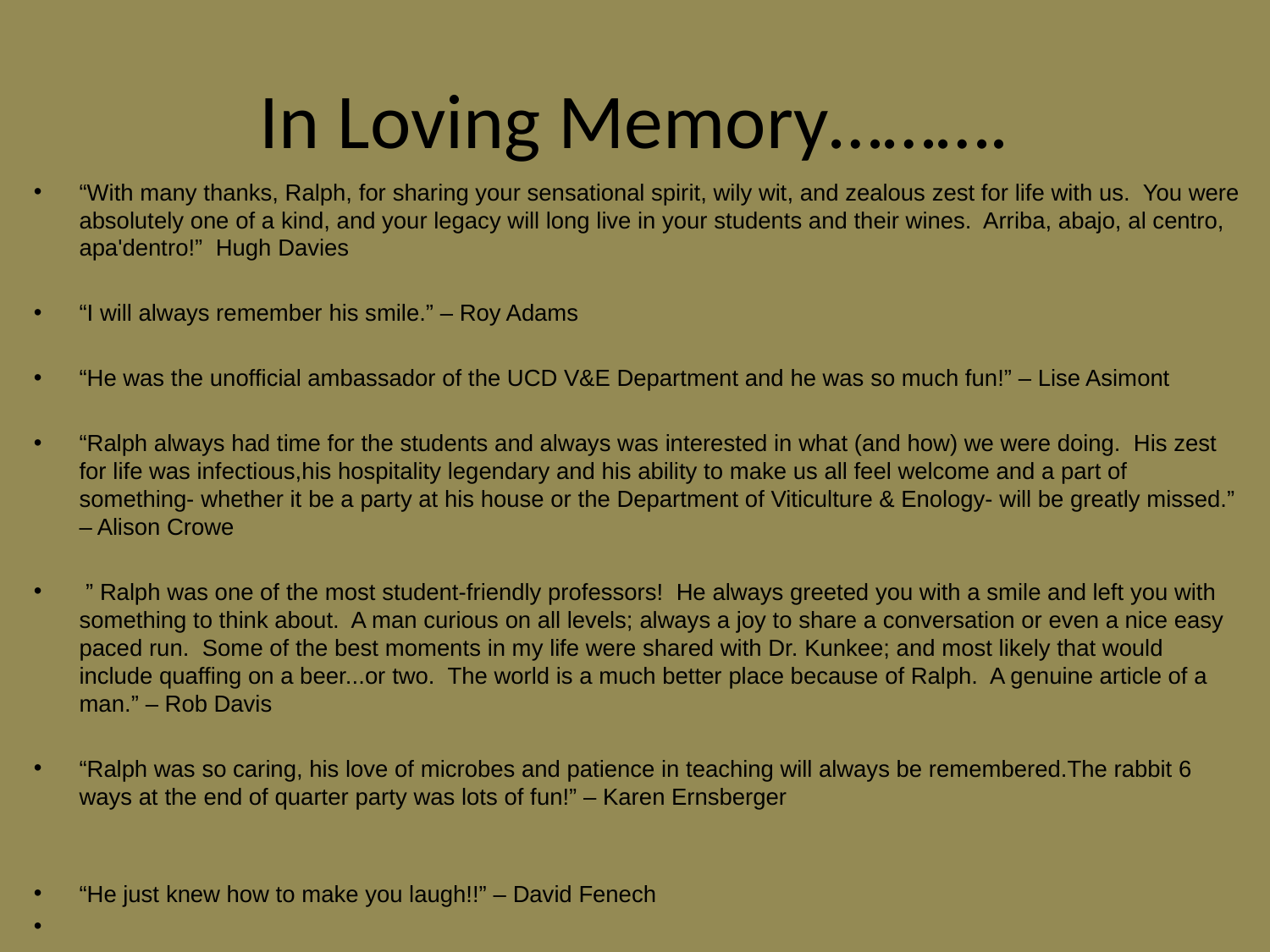

# In Loving Memory……….
“With many thanks, Ralph, for sharing your sensational spirit, wily wit, and zealous zest for life with us.  You were absolutely one of a kind, and your legacy will long live in your students and their wines.  Arriba, abajo, al centro, apa'dentro!”  Hugh Davies

“I will always remember his smile.” – Roy Adams

“He was the unofficial ambassador of the UCD V&E Department and he was so much fun!” – Lise Asimont

“Ralph always had time for the students and always was interested in what (and how) we were doing.  His zest for life was infectious,his hospitality legendary and his ability to make us all feel welcome and a part of something- whether it be a party at his house or the Department of Viticulture & Enology- will be greatly missed.” – Alison Crowe

 ” Ralph was one of the most student-friendly professors!  He always greeted you with a smile and left you with something to think about.  A man curious on all levels; always a joy to share a conversation or even a nice easy paced run.  Some of the best moments in my life were shared with Dr. Kunkee; and most likely that would include quaffing on a beer...or two.  The world is a much better place because of Ralph.  A genuine article of a man.” – Rob Davis

“Ralph was so caring, his love of microbes and patience in teaching will always be remembered.The rabbit 6 ways at the end of quarter party was lots of fun!” – Karen Ernsberger

“He just knew how to make you laugh!!” – David Fenech